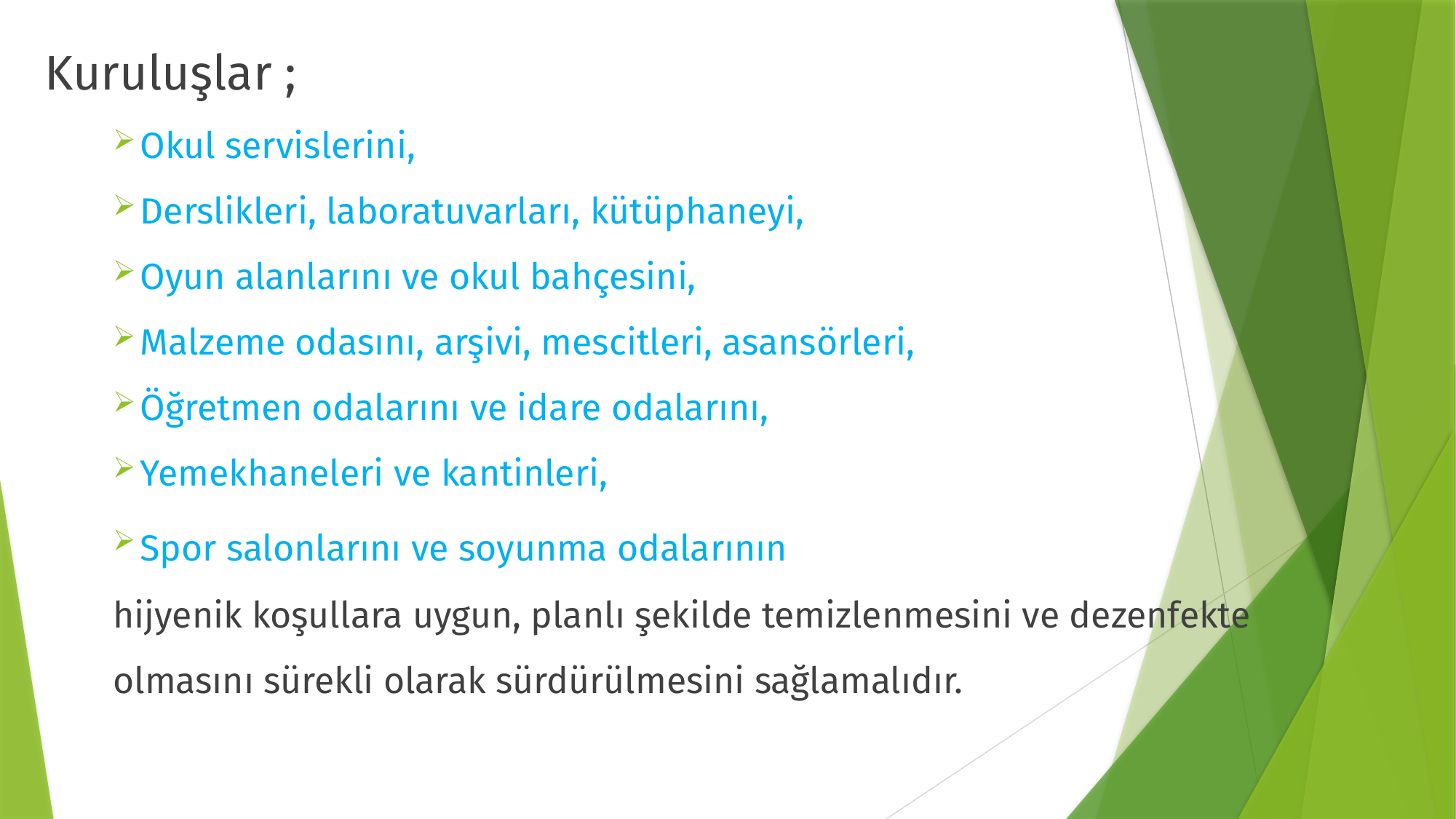

Kuruluşlar ;
Okul servislerini,
Derslikleri, laboratuvarları, kütüphaneyi,
Oyun alanlarını ve okul bahçesini,
Malzeme odasını, arşivi, mescitleri, asansörleri,
Öğretmen odalarını ve idare odalarını,
Yemekhaneleri ve kantinleri,
Spor salonlarını ve soyunma odalarının
hijyenik koşullara uygun, planlı şekilde temizlenmesini ve dezenfekte
olmasını sürekli olarak sürdürülmesini sağlamalıdır.